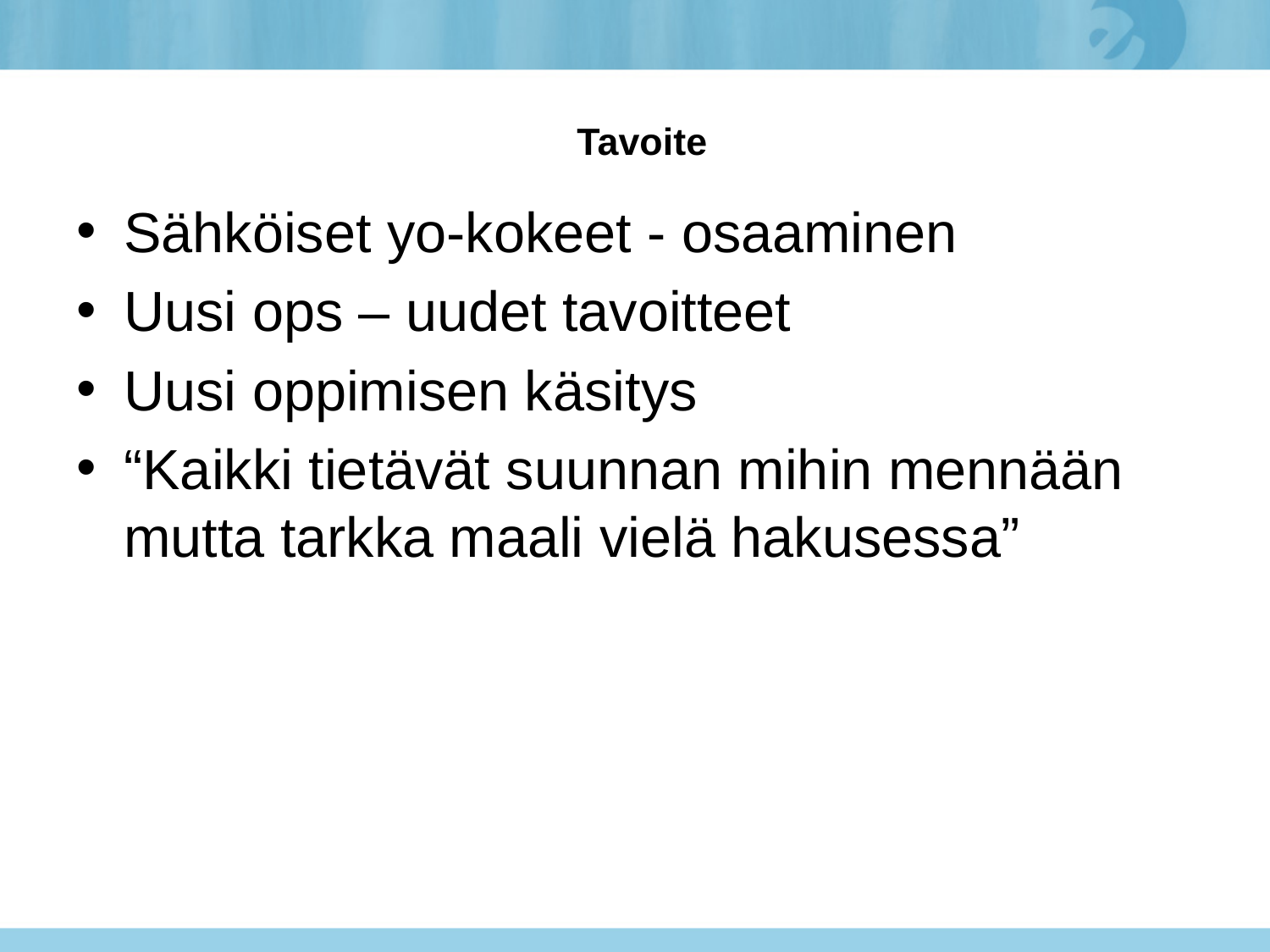

# Tavoite
Sähköiset yo-kokeet - osaaminen
Uusi ops – uudet tavoitteet
Uusi oppimisen käsitys
“Kaikki tietävät suunnan mihin mennään mutta tarkka maali vielä hakusessa”